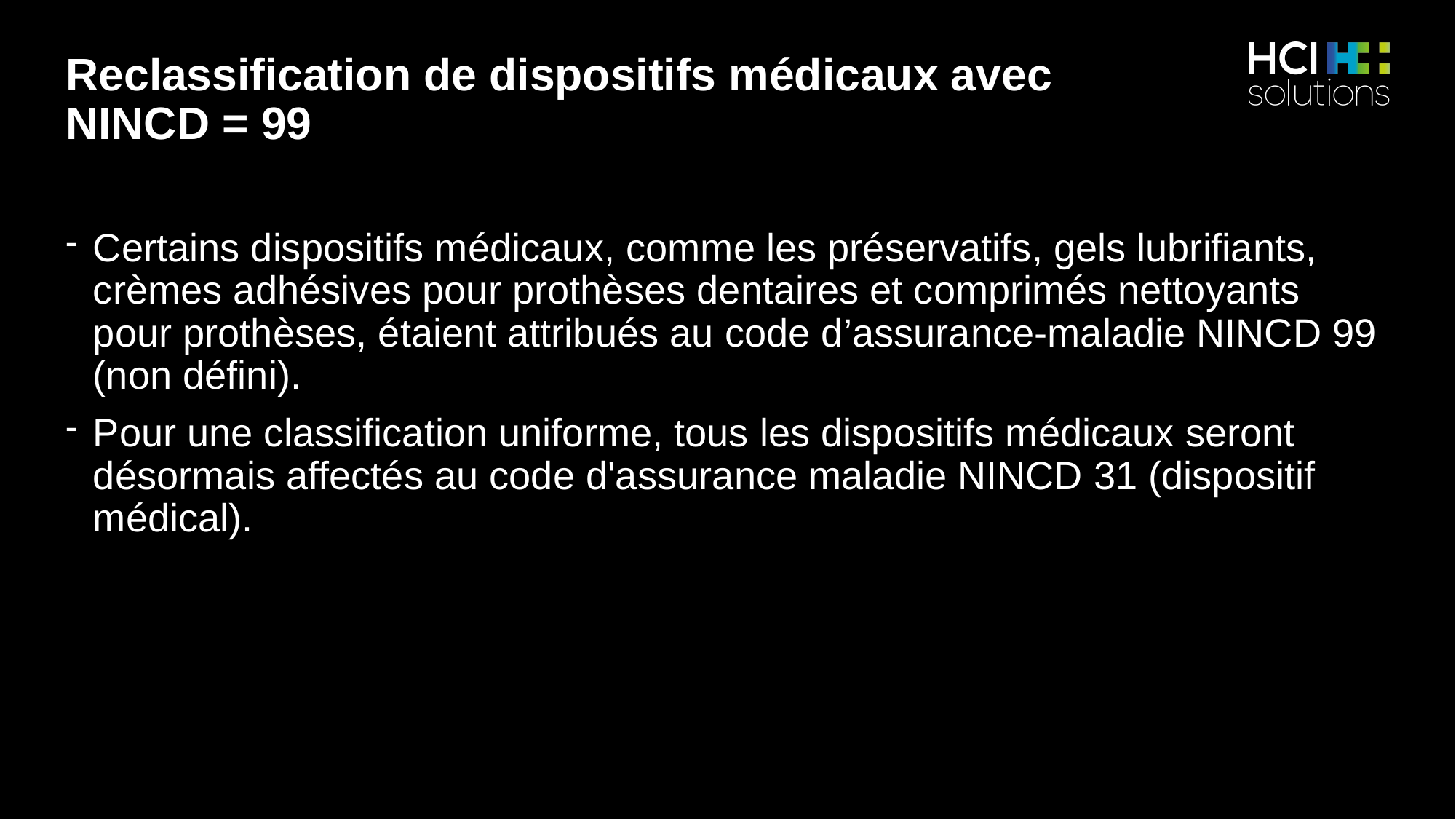

# Reclassification de dispositifs médicaux avec NINCD = 99
Certains dispositifs médicaux, comme les préservatifs, gels lubrifiants, crèmes adhésives pour prothèses dentaires et comprimés nettoyants pour prothèses, étaient attribués au code d’assurance-maladie NINCD 99 (non défini).
Pour une classification uniforme, tous les dispositifs médicaux seront désormais affectés au code d'assurance maladie NINCD 31 (dispositif médical).